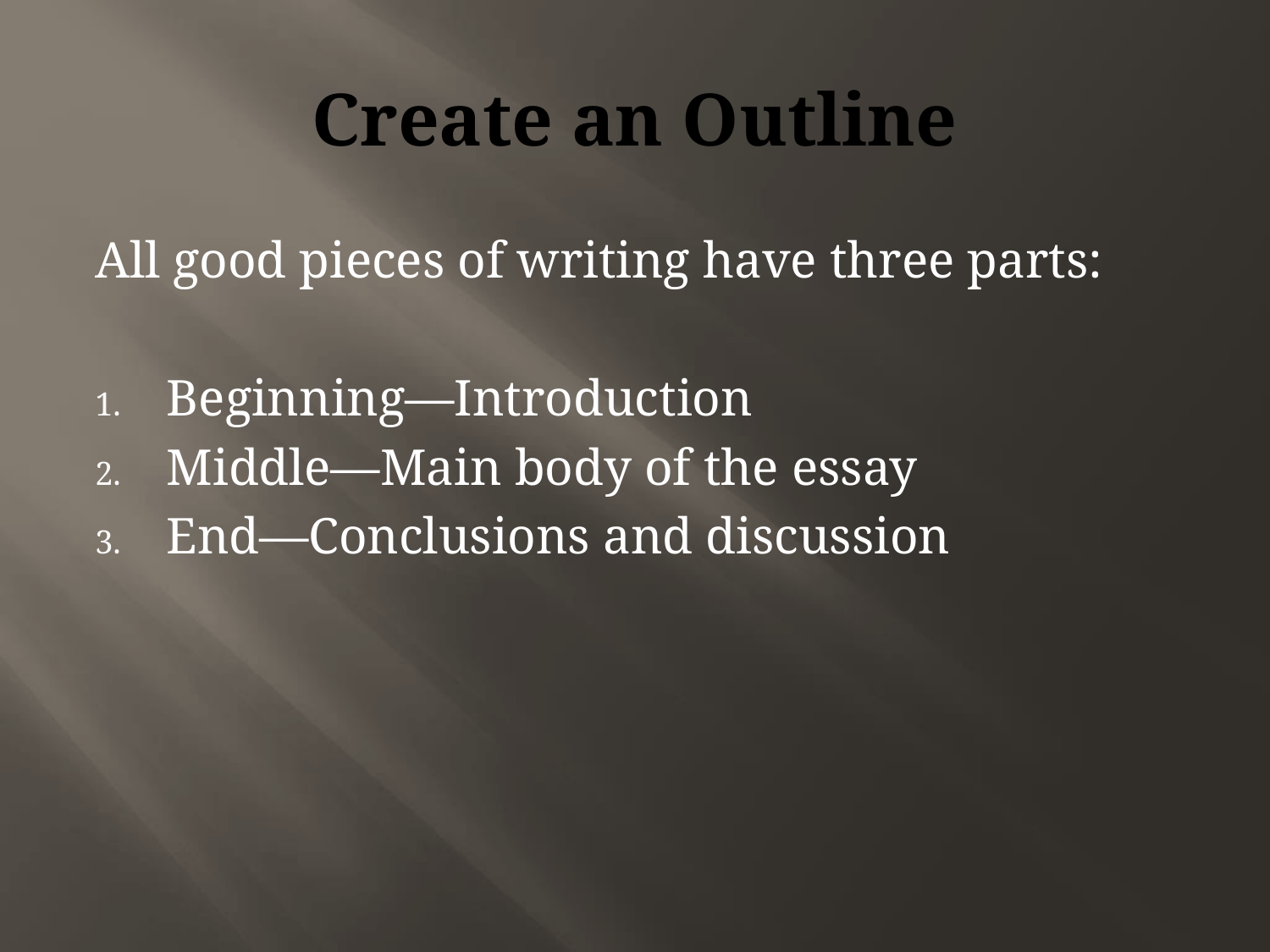

# Create an Outline
All good pieces of writing have three parts:

Beginning—Introduction
Middle—Main body of the essay
End—Conclusions and discussion